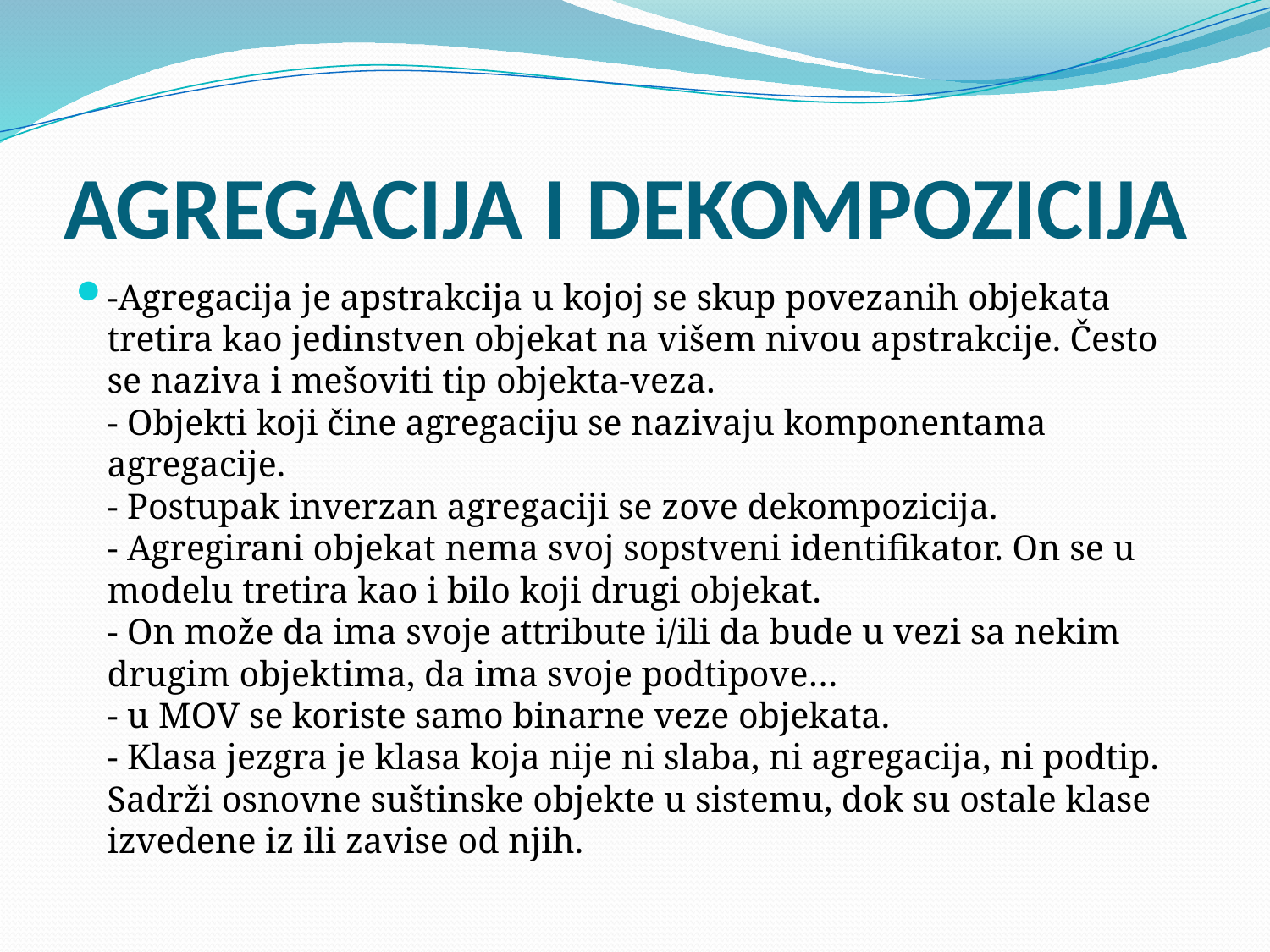

# AGREGACIJA I DEKOMPOZICIJA
-Agregacija je apstrakcija u kojoj se skup povezanih objekata tretira kao jedinstven objekat na višem nivou apstrakcije. Često se naziva i mešoviti tip objekta-veza.
- Objekti koji čine agregaciju se nazivaju komponentama agregacije.
- Postupak inverzan agregaciji se zove dekompozicija.
- Agregirani objekat nema svoj sopstveni identifikator. On se u modelu tretira kao i bilo koji drugi objekat.
- On može da ima svoje attribute i/ili da bude u vezi sa nekim drugim objektima, da ima svoje podtipove…
- u MOV se koriste samo binarne veze objekata.
- Klasa jezgra je klasa koja nije ni slaba, ni agregacija, ni podtip. Sadrži osnovne suštinske objekte u sistemu, dok su ostale klase izvedene iz ili zavise od njih.